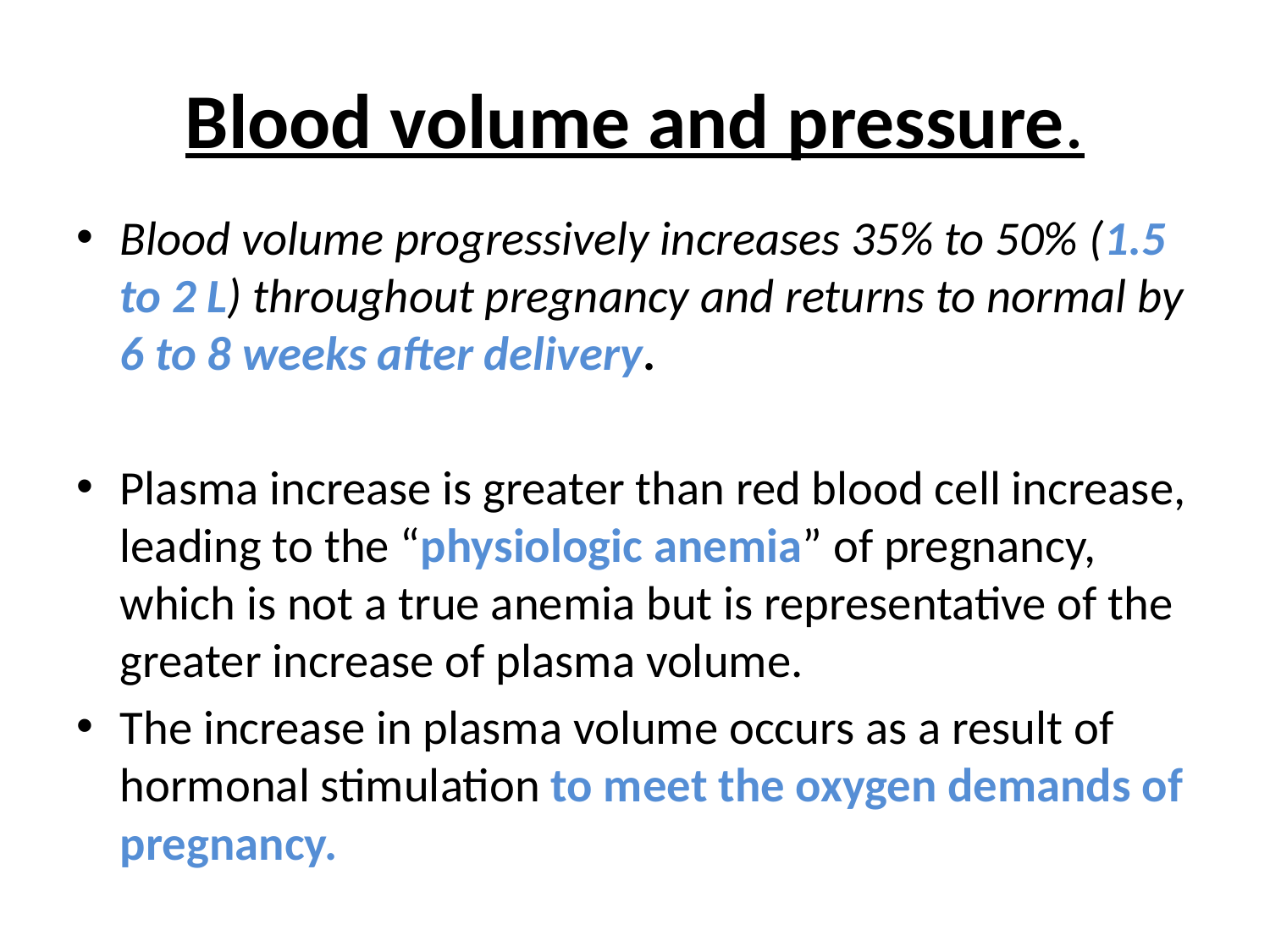

# Blood volume and pressure.
Blood volume progressively increases 35% to 50% (1.5 to 2 L) throughout pregnancy and returns to normal by 6 to 8 weeks after delivery.

Plasma increase is greater than red blood cell increase, leading to the “physiologic anemia” of pregnancy, which is not a true anemia but is representative of the greater increase of plasma volume.
The increase in plasma volume occurs as a result of hormonal stimulation to meet the oxygen demands of pregnancy.